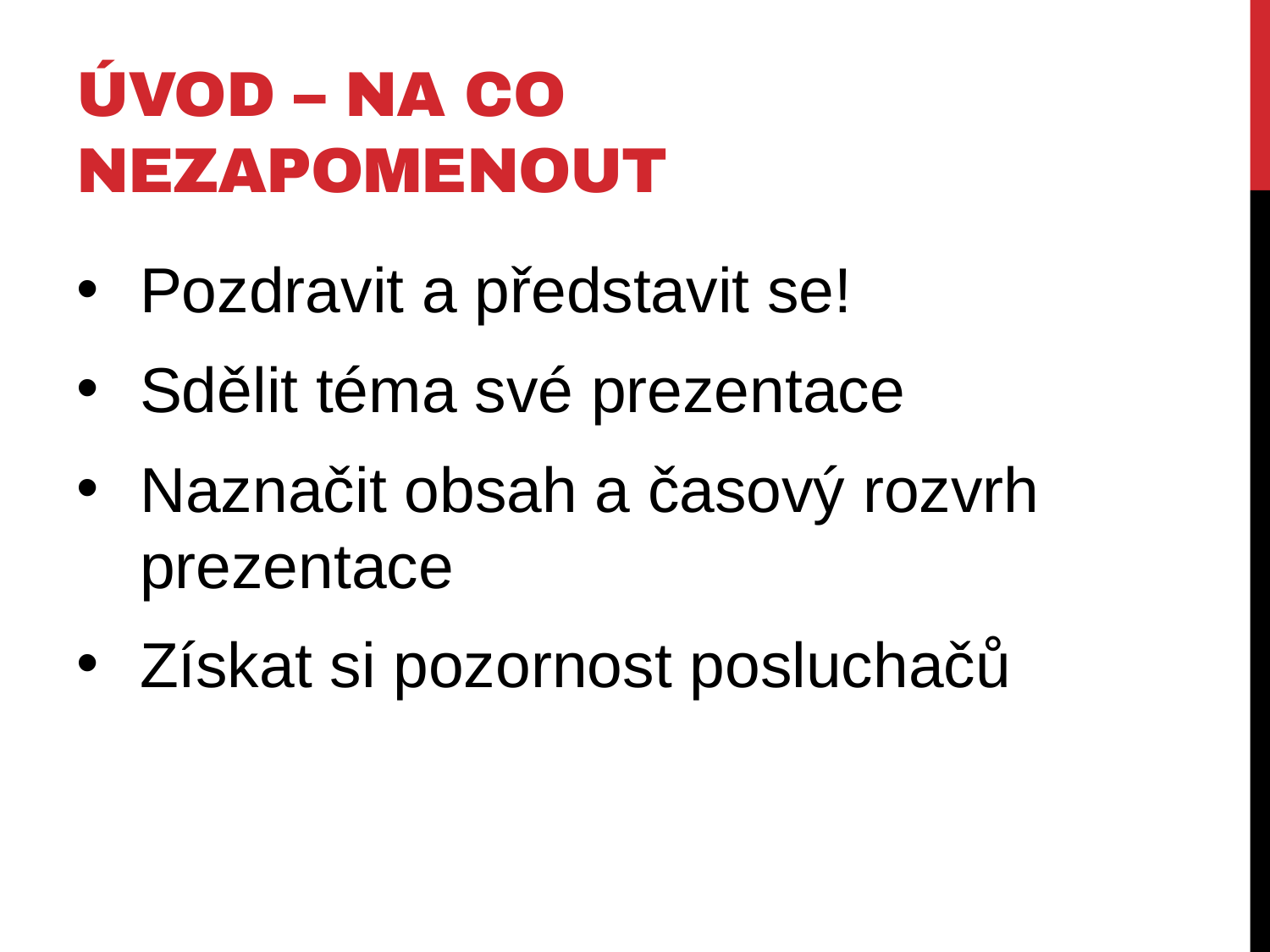

# Úvod – na co nezapomenout
Pozdravit a představit se!
Sdělit téma své prezentace
Naznačit obsah a časový rozvrh prezentace
Získat si pozornost posluchačů